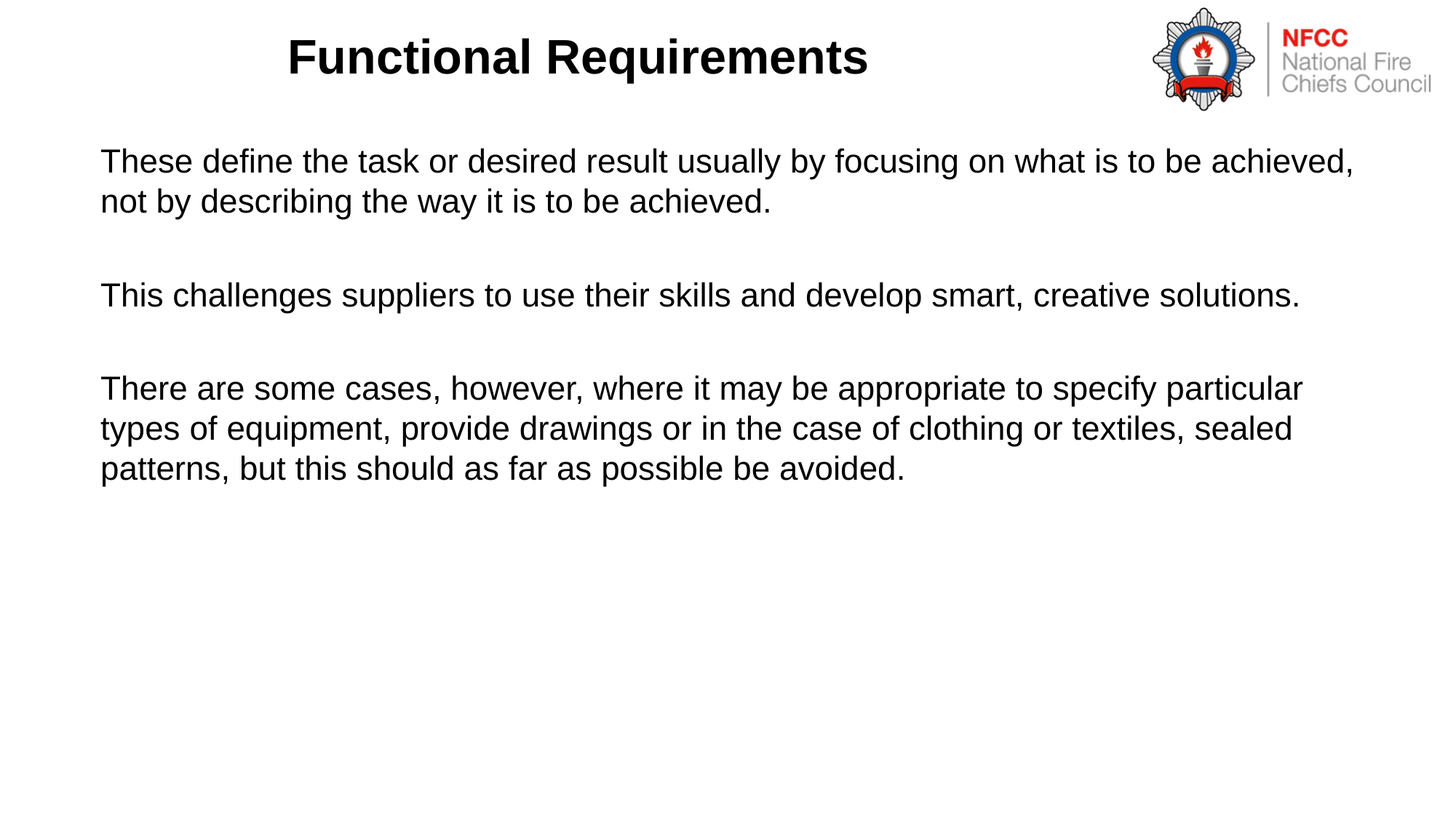

# Functional Requirements
	These define the task or desired result usually by focusing on what is to be achieved, not by describing the way it is to be achieved.

	This challenges suppliers to use their skills and develop smart, creative solutions.

	There are some cases, however, where it may be appropriate to specify particular types of equipment, provide drawings or in the case of clothing or textiles, sealed patterns, but this should as far as possible be avoided.